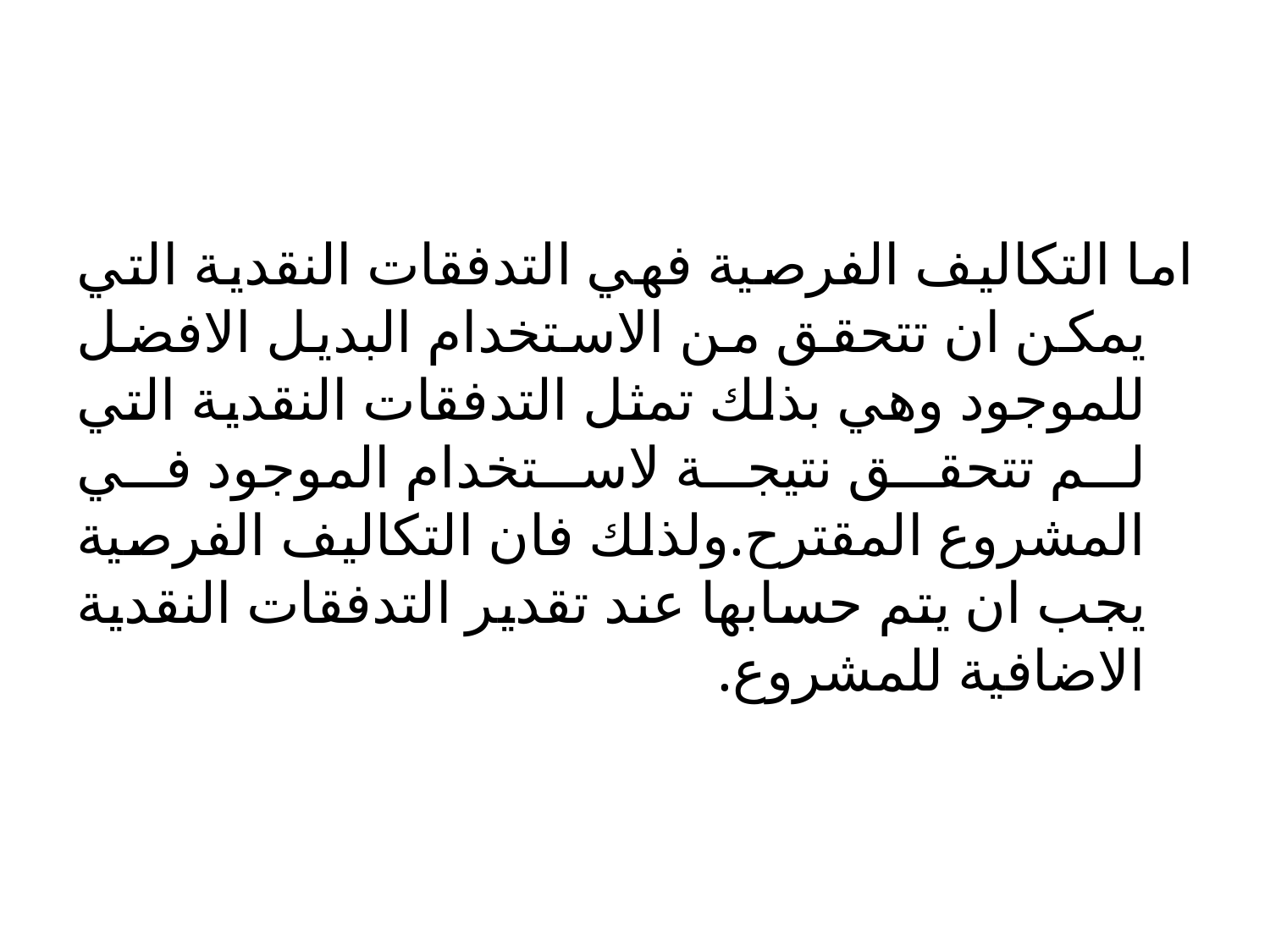

#
اما التكاليف الفرصية فهي التدفقات النقدية التي يمكن ان تتحقق من الاستخدام البديل الافضل للموجود وهي بذلك تمثل التدفقات النقدية التي لم تتحقق نتيجة لاستخدام الموجود في المشروع المقترح.ولذلك فان التكاليف الفرصية يجب ان يتم حسابها عند تقدير التدفقات النقدية الاضافية للمشروع.